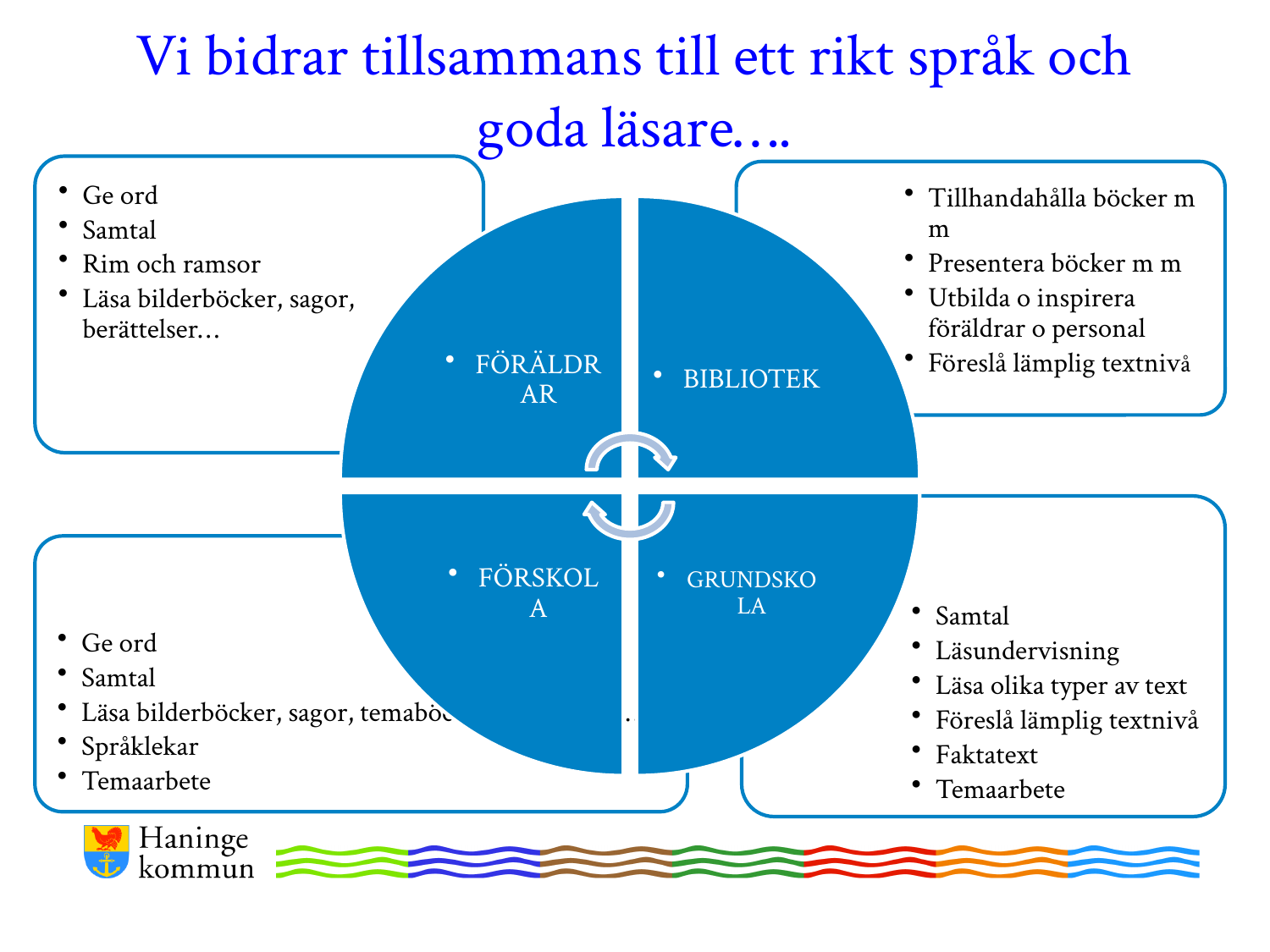

# Vi bidrar tillsammans till ett rikt språk och goda läsare….
Samtal
Läsundervisning
Läsa olika typer av text
Föreslå lämplig textnivå
Faktatext
Temaarbete
Ge ord
Samtal
Läsa bilderböcker, sagor, temaböcker, berättelser…
Språklekar
Temaarbete

Tillhandahålla böcker m m
Presentera böcker m m
Utbilda o inspirera föräldrar o personal
Föreslå lämplig textnivå
Ge ord
Samtal
Rim och ramsor
Läsa bilderböcker, sagor, berättelser…
FÖRÄLDRAR
BIBLIOTEK
GRUNDSKOLA
FÖRSKOLA